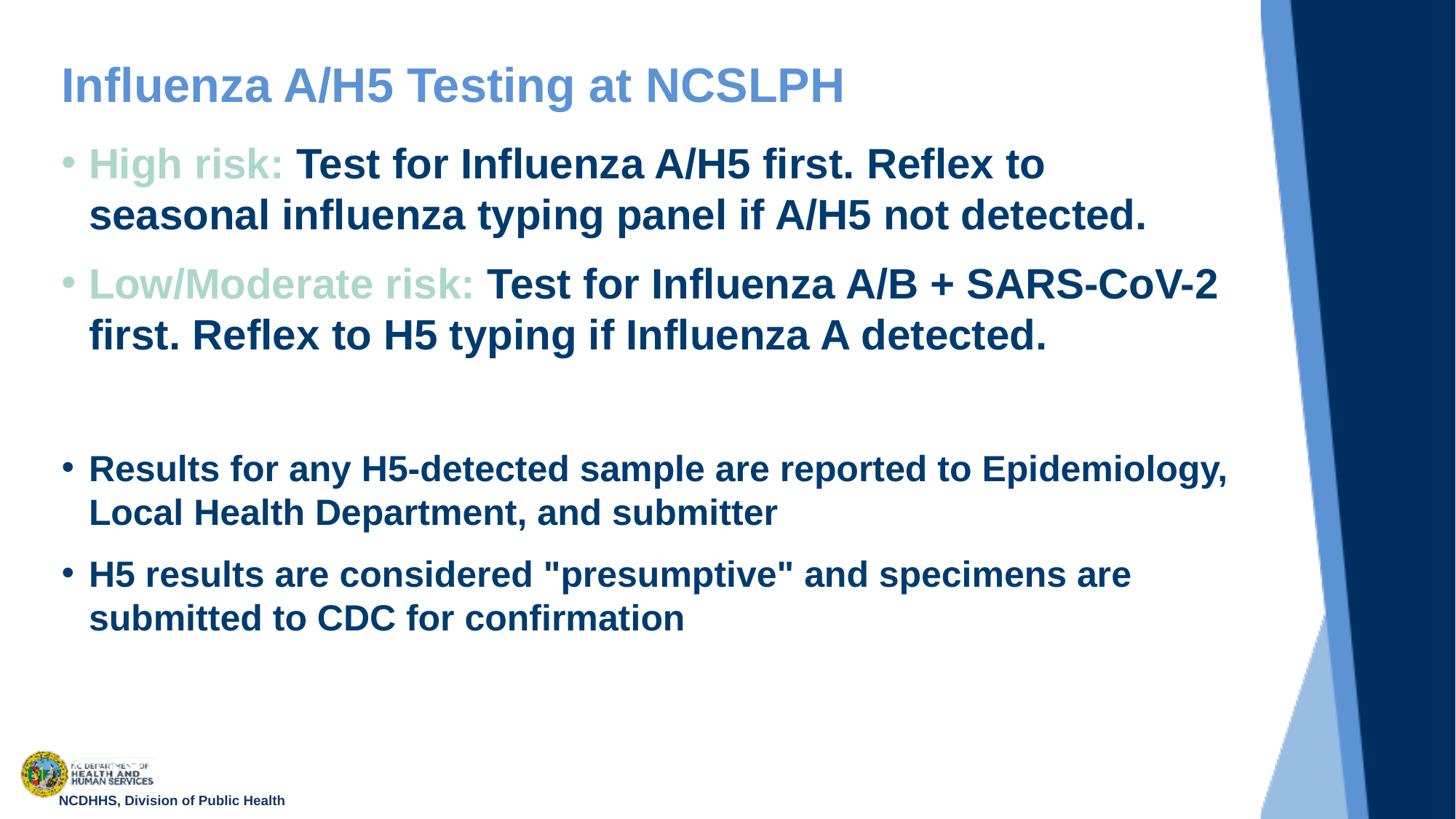

# Influenza A/H5 Testing at NCSLPH
High risk: Test for Influenza A/H5 first. Reflex to seasonal influenza typing panel if A/H5 not detected.
Low/Moderate risk: Test for Influenza A/B + SARS-CoV-2 first. Reflex to H5 typing if Influenza A detected.

Results for any H5-detected sample are reported to Epidemiology, Local Health Department, and submitter
H5 results are considered "presumptive" and specimens are submitted to CDC for confirmation